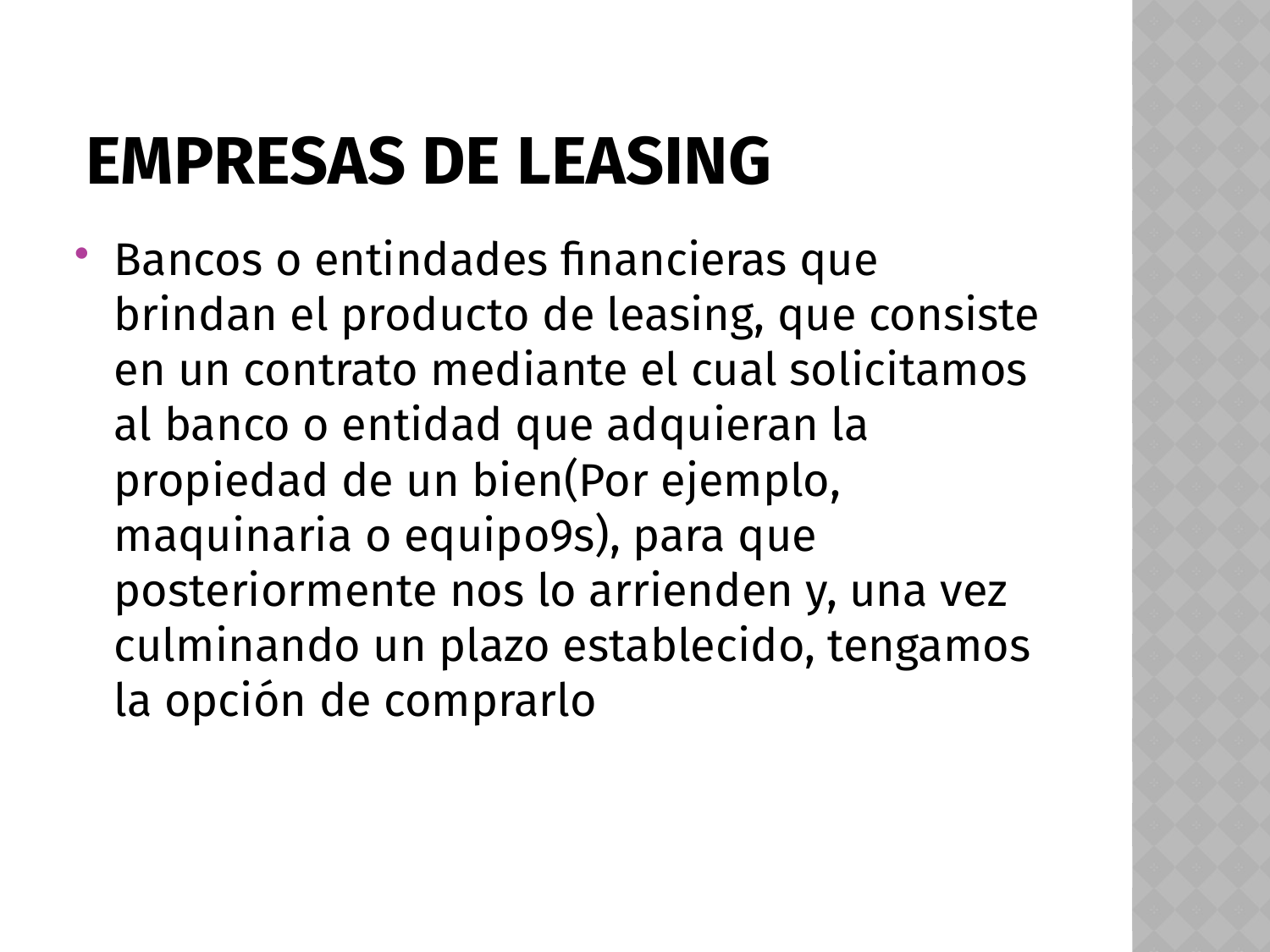

# EMPRESAS DE LEASING
Bancos o entindades financieras que brindan el producto de leasing, que consiste en un contrato mediante el cual solicitamos al banco o entidad que adquieran la propiedad de un bien(Por ejemplo, maquinaria o equipo9s), para que posteriormente nos lo arrienden y, una vez culminando un plazo establecido, tengamos la opción de comprarlo